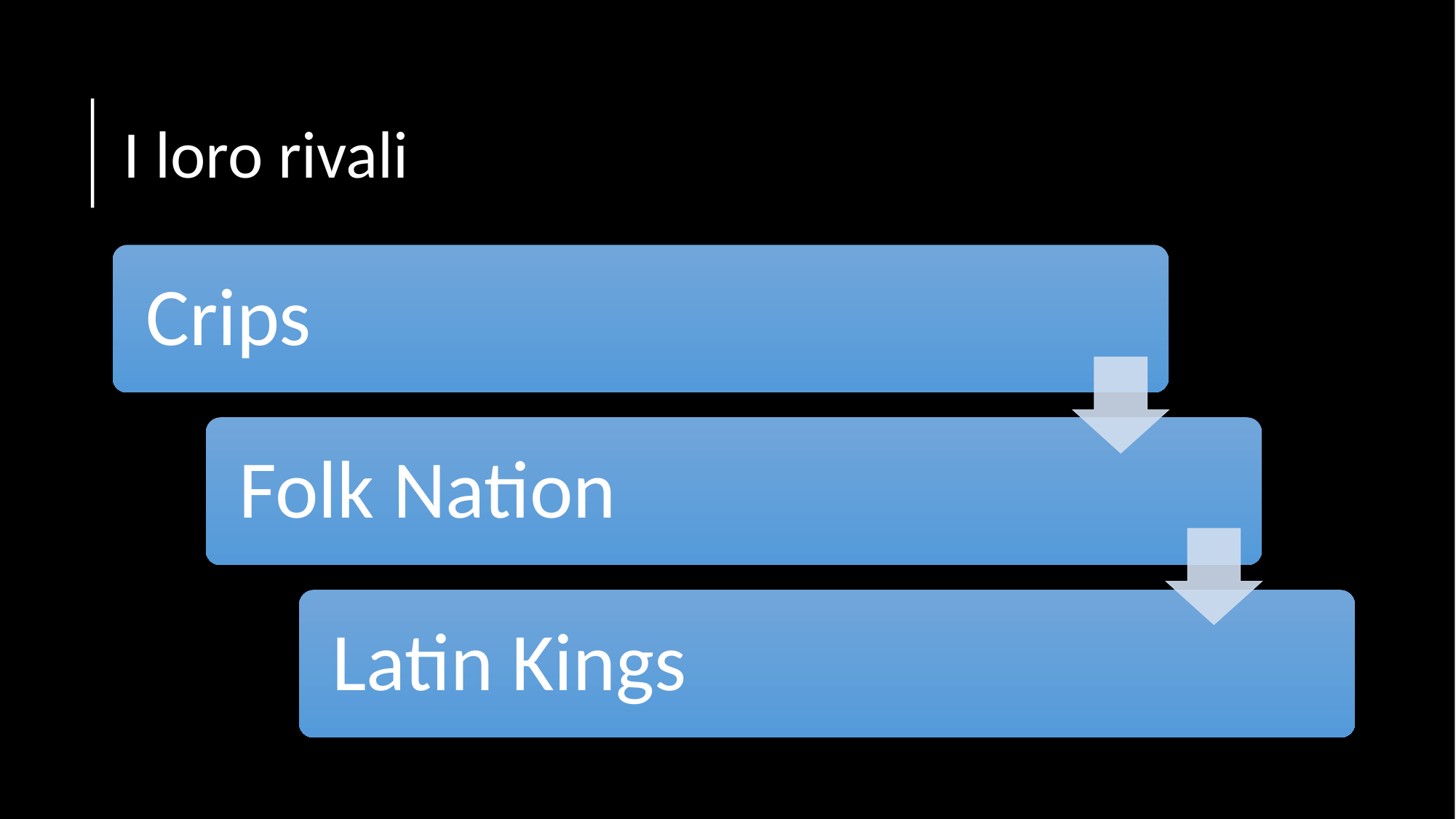

# I loro rivali

Crips
Folk Nation
Latin Kings